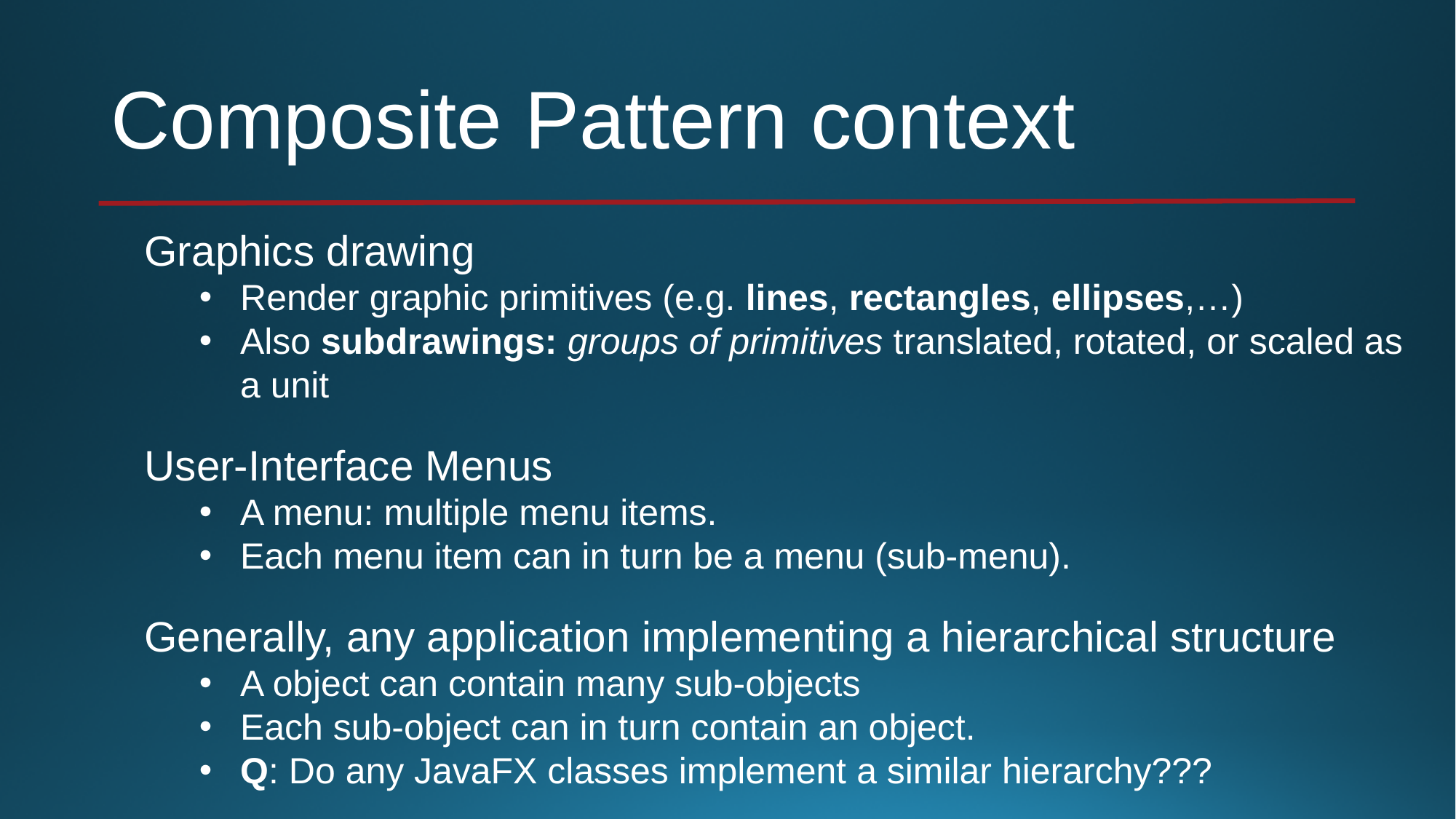

Composite Pattern context
Graphics drawing
Render graphic primitives (e.g. lines, rectangles, ellipses,…)
Also subdrawings: groups of primitives translated, rotated, or scaled as a unit

User-Interface Menus
A menu: multiple menu items.
Each menu item can in turn be a menu (sub-menu).

Generally, any application implementing a hierarchical structure
A object can contain many sub-objects
Each sub-object can in turn contain an object.
Q: Do any JavaFX classes implement a similar hierarchy???